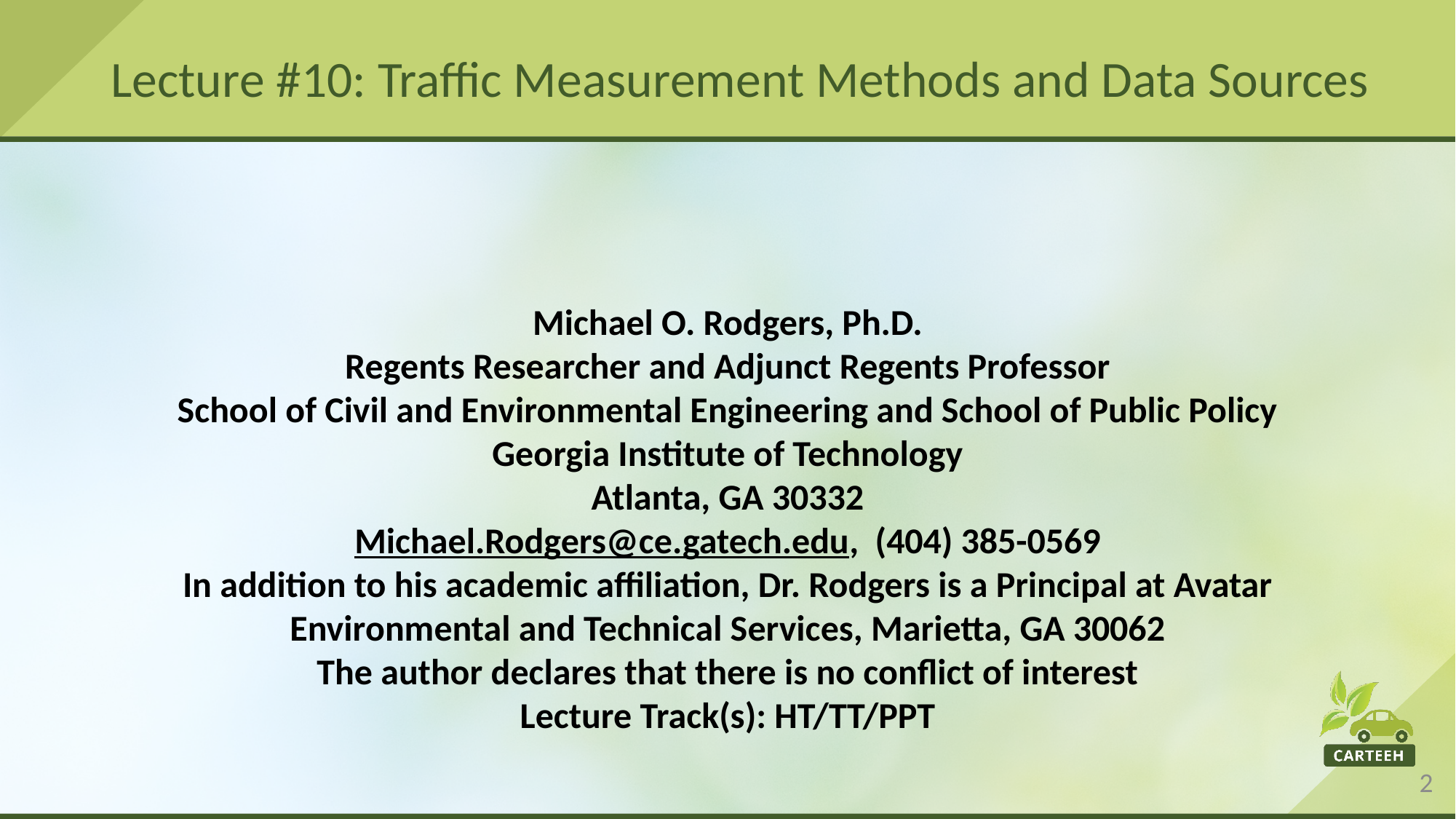

# Lecture #10: Traffic Measurement Methods and Data Sources

Michael O. Rodgers, Ph.D.
Regents Researcher and Adjunct Regents Professor
School of Civil and Environmental Engineering and School of Public Policy
Georgia Institute of Technology
Atlanta, GA 30332
Michael.Rodgers@ce.gatech.edu,  (404) 385-0569
In addition to his academic affiliation, Dr. Rodgers is a Principal at Avatar Environmental and Technical Services, Marietta, GA 30062
The author declares that there is no conflict of interest
Lecture Track(s): HT/TT/PPT